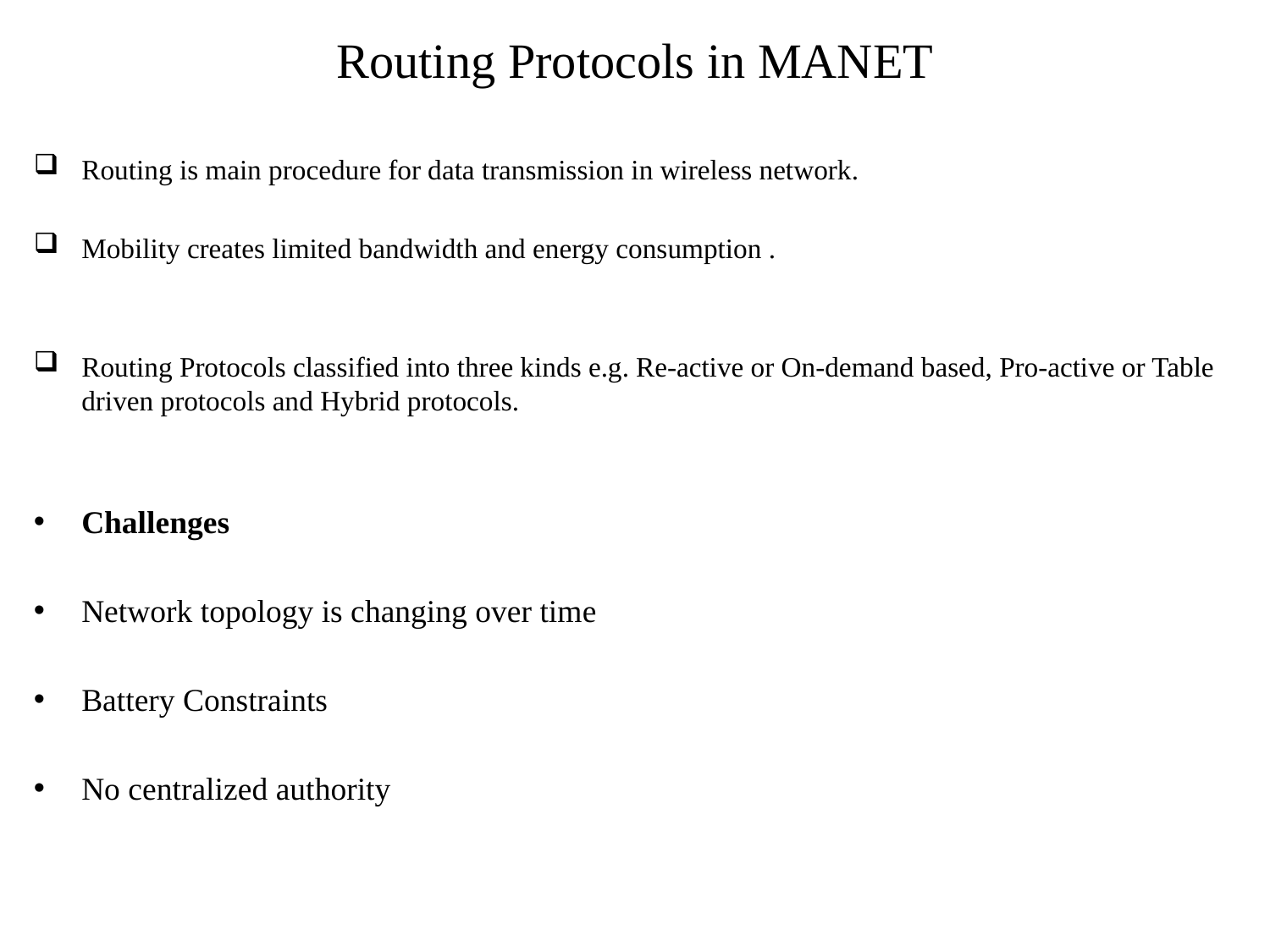

# Routing Protocols in MANET

Routing is main procedure for data transmission in wireless network.

Mobility creates limited bandwidth and energy consumption .

Routing Protocols classified into three kinds e.g. Re-active or On-demand based, Pro-active or Table driven protocols and Hybrid protocols.

Challenges

Network topology is changing over time

Battery Constraints

No centralized authority